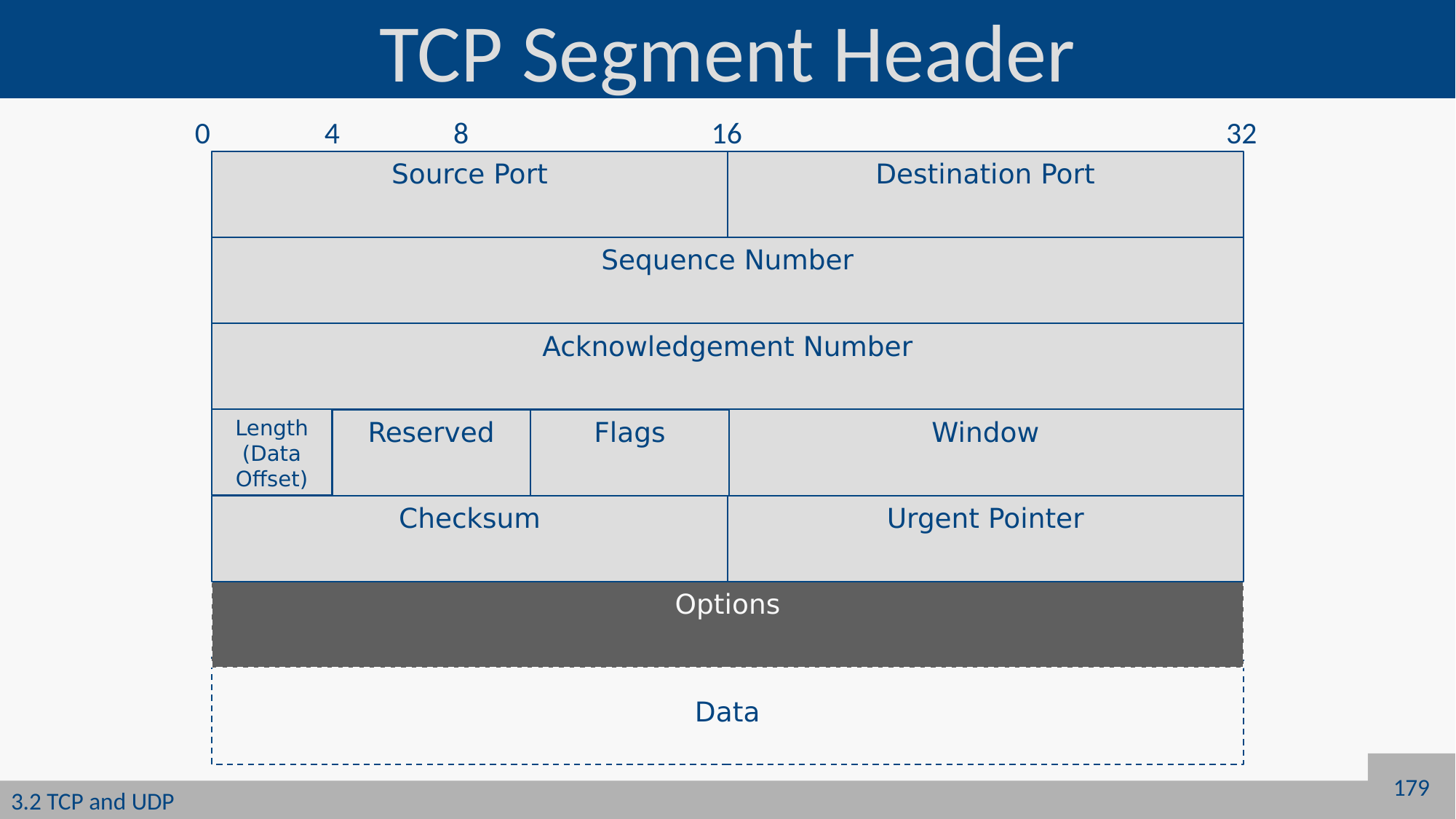

# TCP Segment Header
0
4
8
16
32
Source Port
Destination Port
Sequence Number
Acknowledgement Number
Length (Data Offset)
Window
Reserved
Flags
Checksum
Urgent Pointer
Options

Data
179
3.2 TCP and UDP